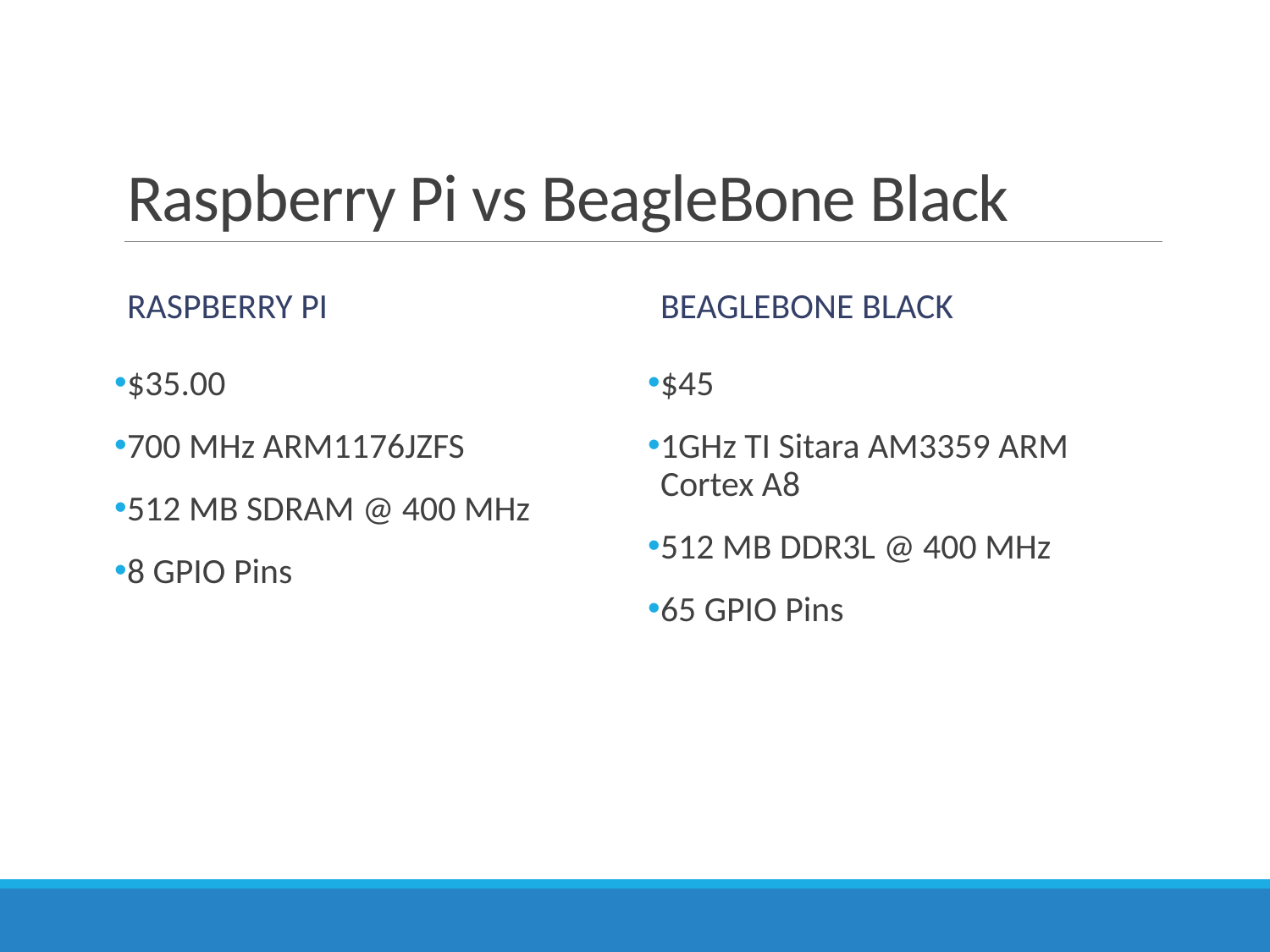

# Raspberry Pi vs BeagleBone Black
Raspberry pi
Beaglebone black
$45
1GHz TI Sitara AM3359 ARM Cortex A8
512 MB DDR3L @ 400 MHz
65 GPIO Pins
$35.00
700 MHz ARM1176JZFS
512 MB SDRAM @ 400 MHz
8 GPIO Pins